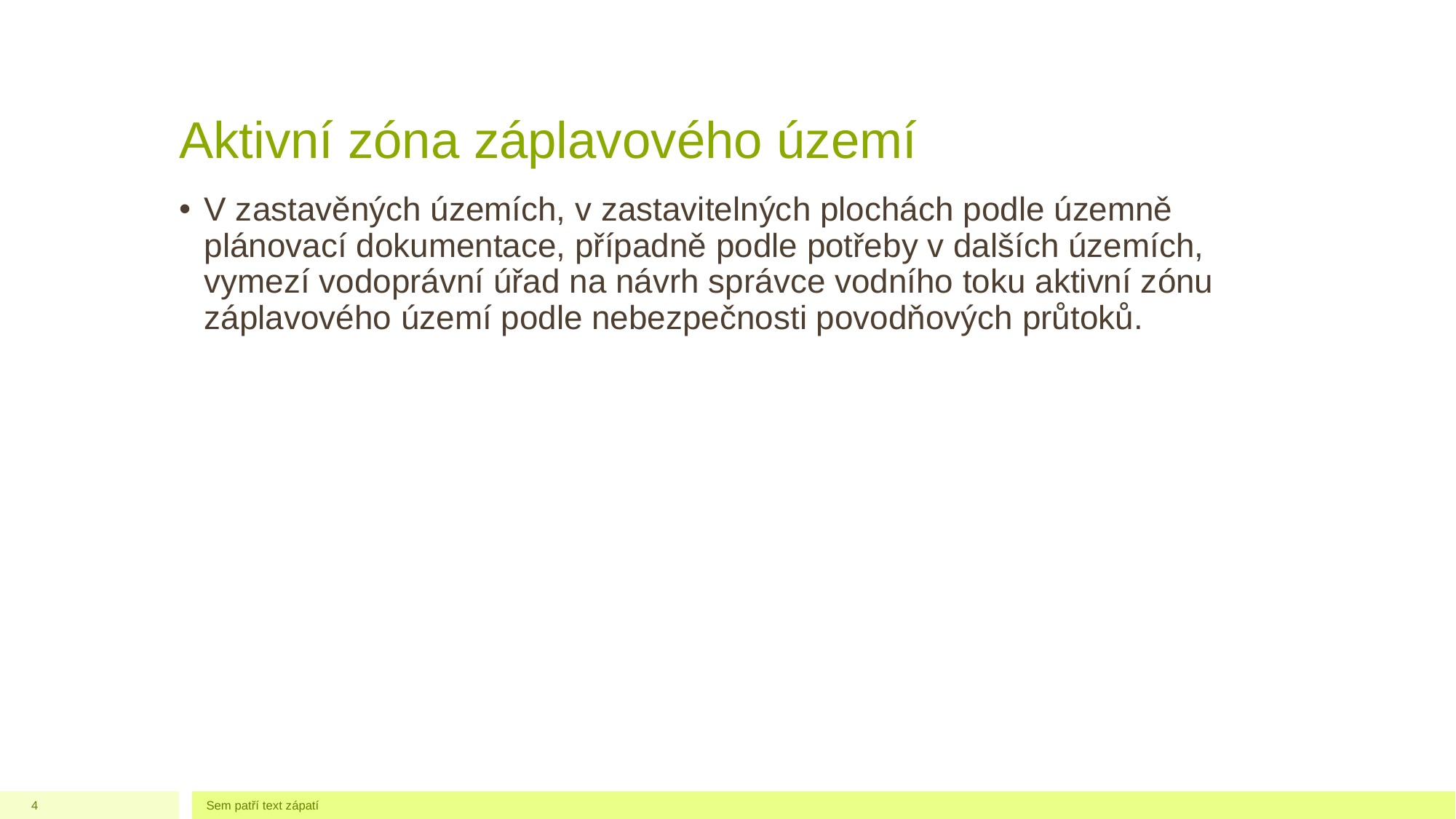

# Aktivní zóna záplavového území
V zastavěných územích, v zastavitelných plochách podle územně plánovací dokumentace, případně podle potřeby v dalších územích, vymezí vodoprávní úřad na návrh správce vodního toku aktivní zónu záplavového území podle nebezpečnosti povodňových průtoků.
4

Sem patří text zápatí